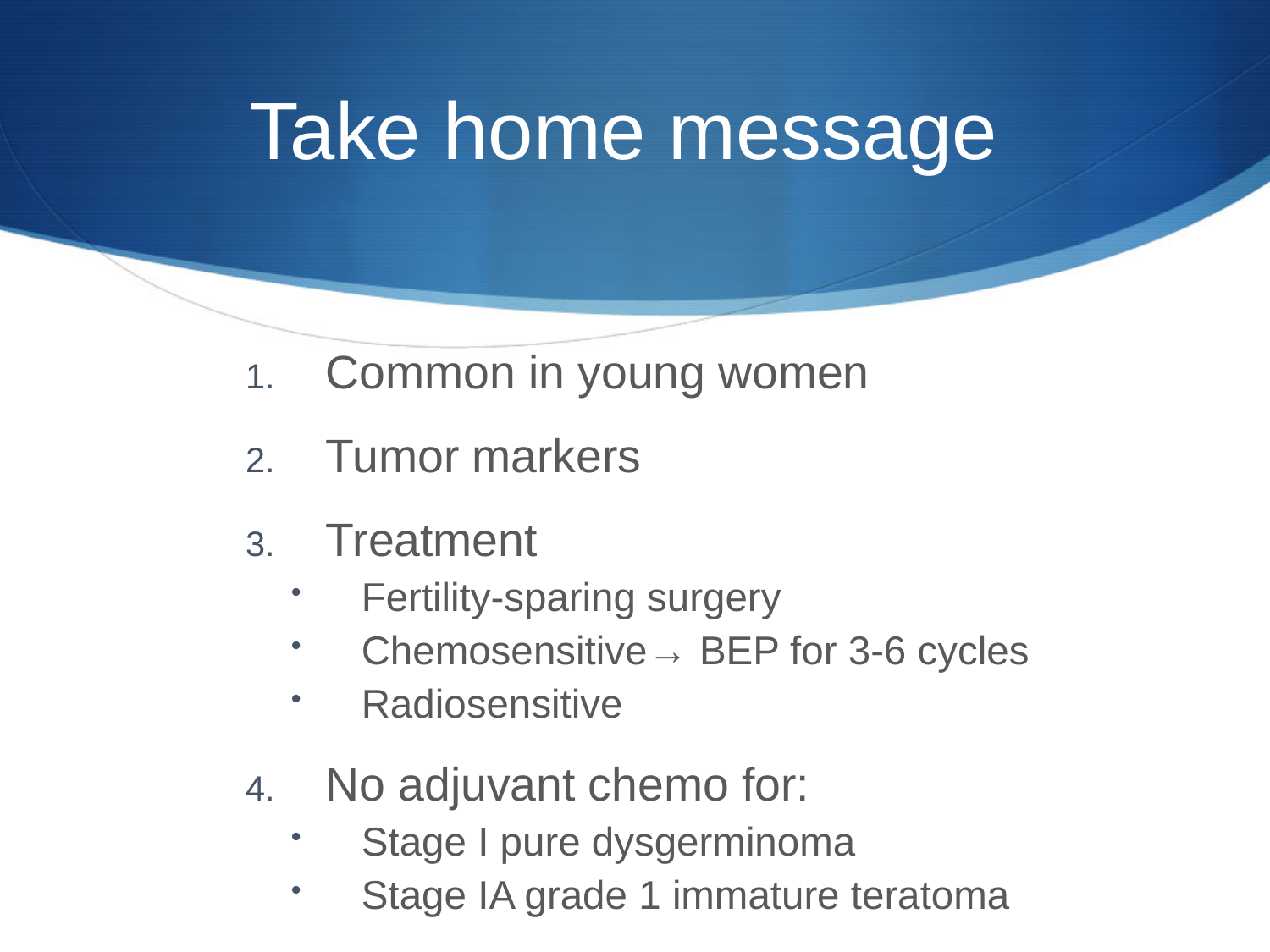

# Take home message
Common in young women
Tumor markers
Treatment
Fertility-sparing surgery
Chemosensitive→ BEP for 3-6 cycles
Radiosensitive
No adjuvant chemo for:
Stage I pure dysgerminoma
Stage IA grade 1 immature teratoma